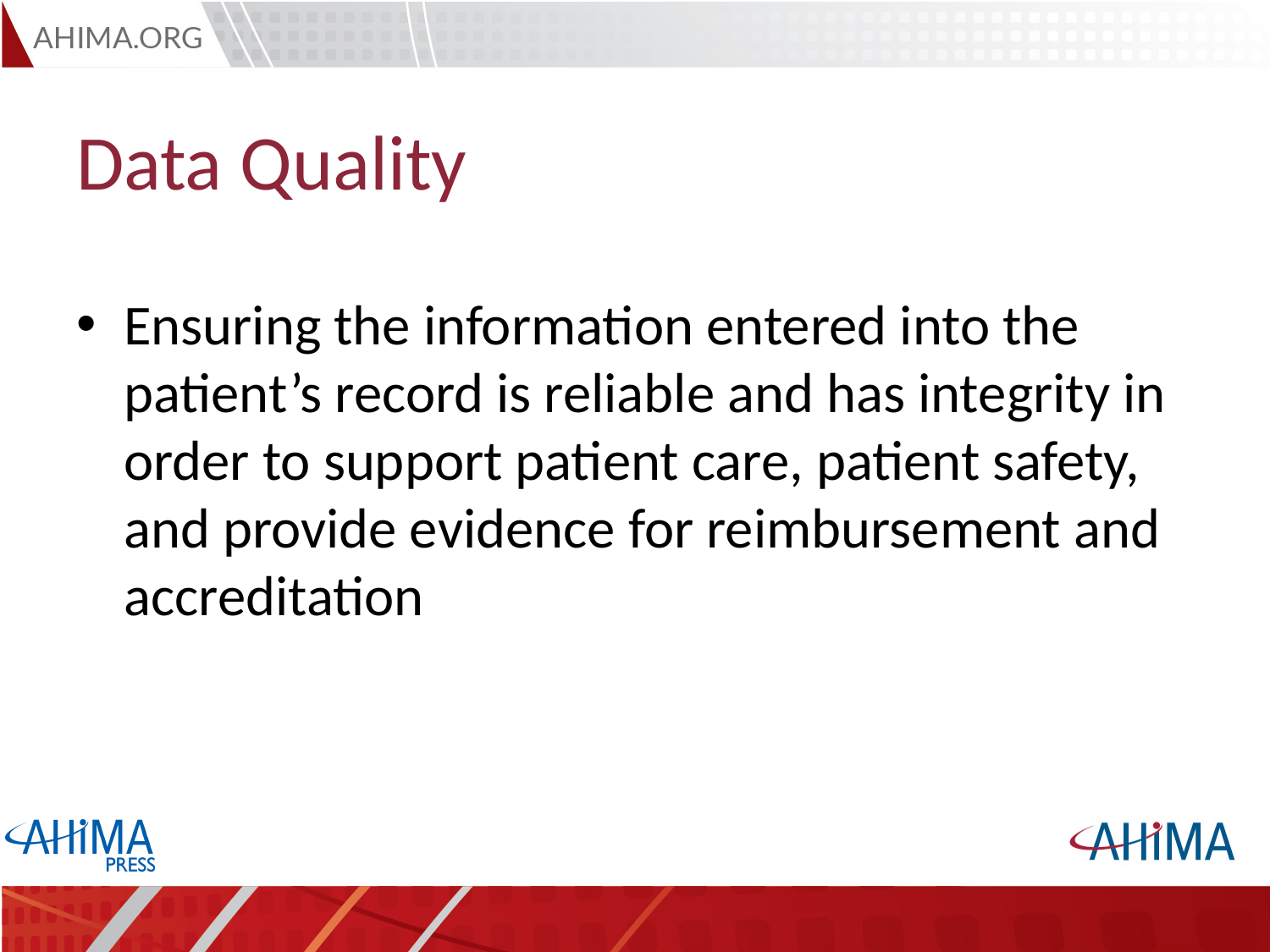

# Data Quality
Ensuring the information entered into the patient’s record is reliable and has integrity in order to support patient care, patient safety, and provide evidence for reimbursement and accreditation